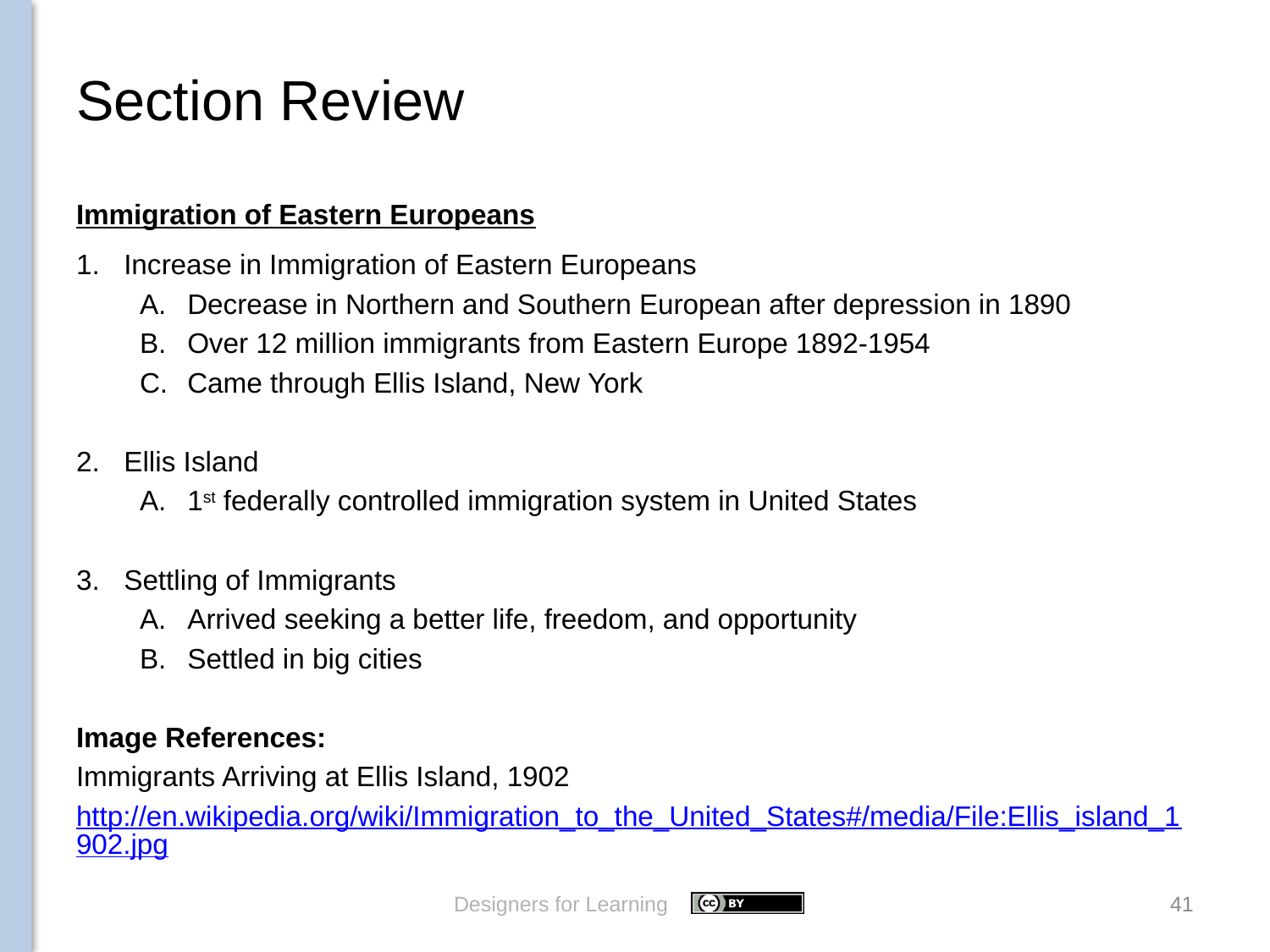

# Section Review
Immigration of Eastern Europeans
Increase in Immigration of Eastern Europeans
Decrease in Northern and Southern European after depression in 1890
Over 12 million immigrants from Eastern Europe 1892-1954
Came through Ellis Island, New York

Ellis Island
1st federally controlled immigration system in United States

Settling of Immigrants
Arrived seeking a better life, freedom, and opportunity
Settled in big cities

Image References:
Immigrants Arriving at Ellis Island, 1902
http://en.wikipedia.org/wiki/Immigration_to_the_United_States#/media/File:Ellis_island_1902.jpg

Designers for Learning
41